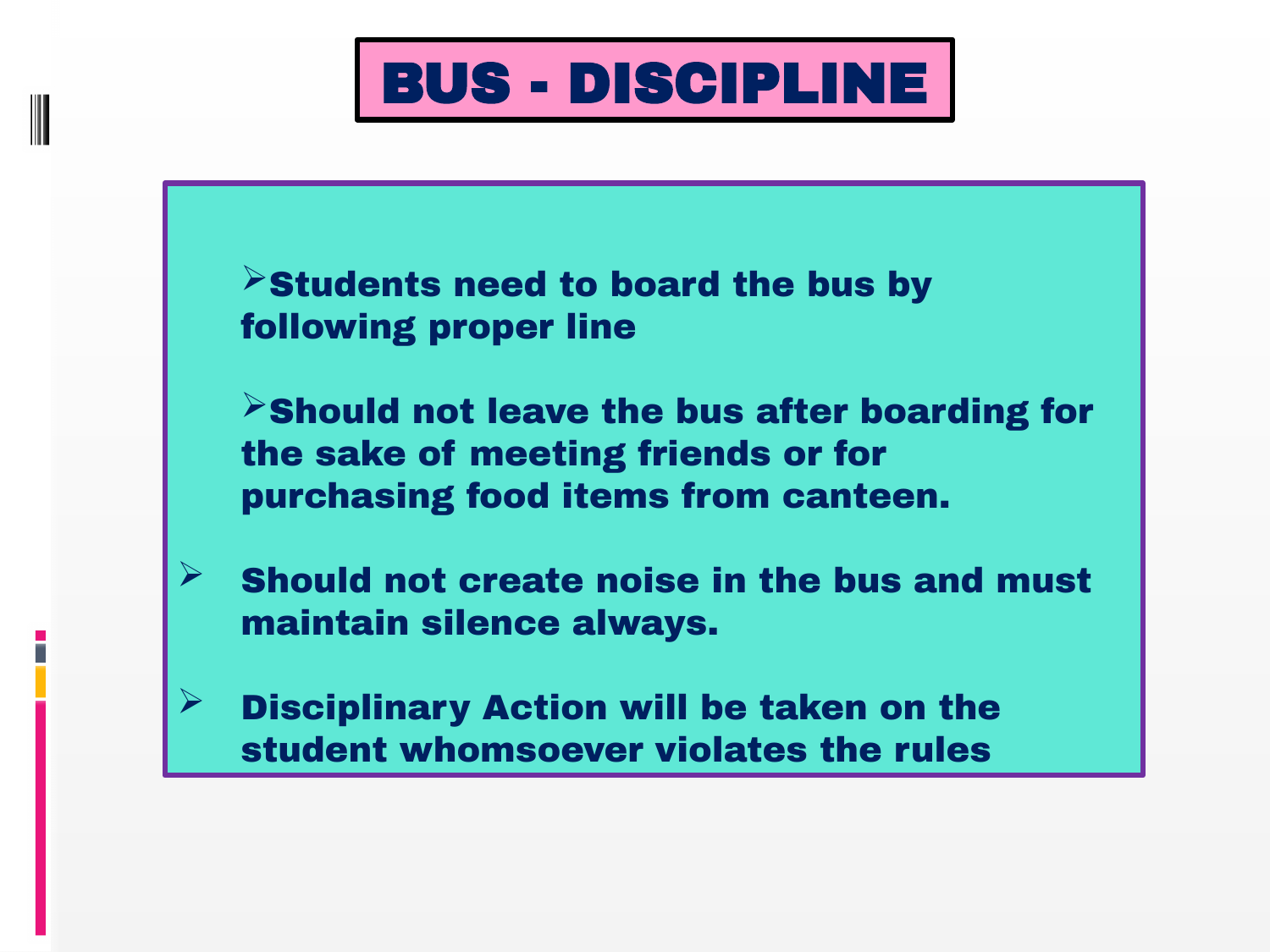

BUS - DISCIPLINE

Students need to board the bus by
following proper line

Should not leave the bus after boarding for
the sake of meeting friends or for
purchasing food items from canteen.

Should not create noise in the bus and must maintain silence always.

Disciplinary Action will be taken on the student whomsoever violates the rules